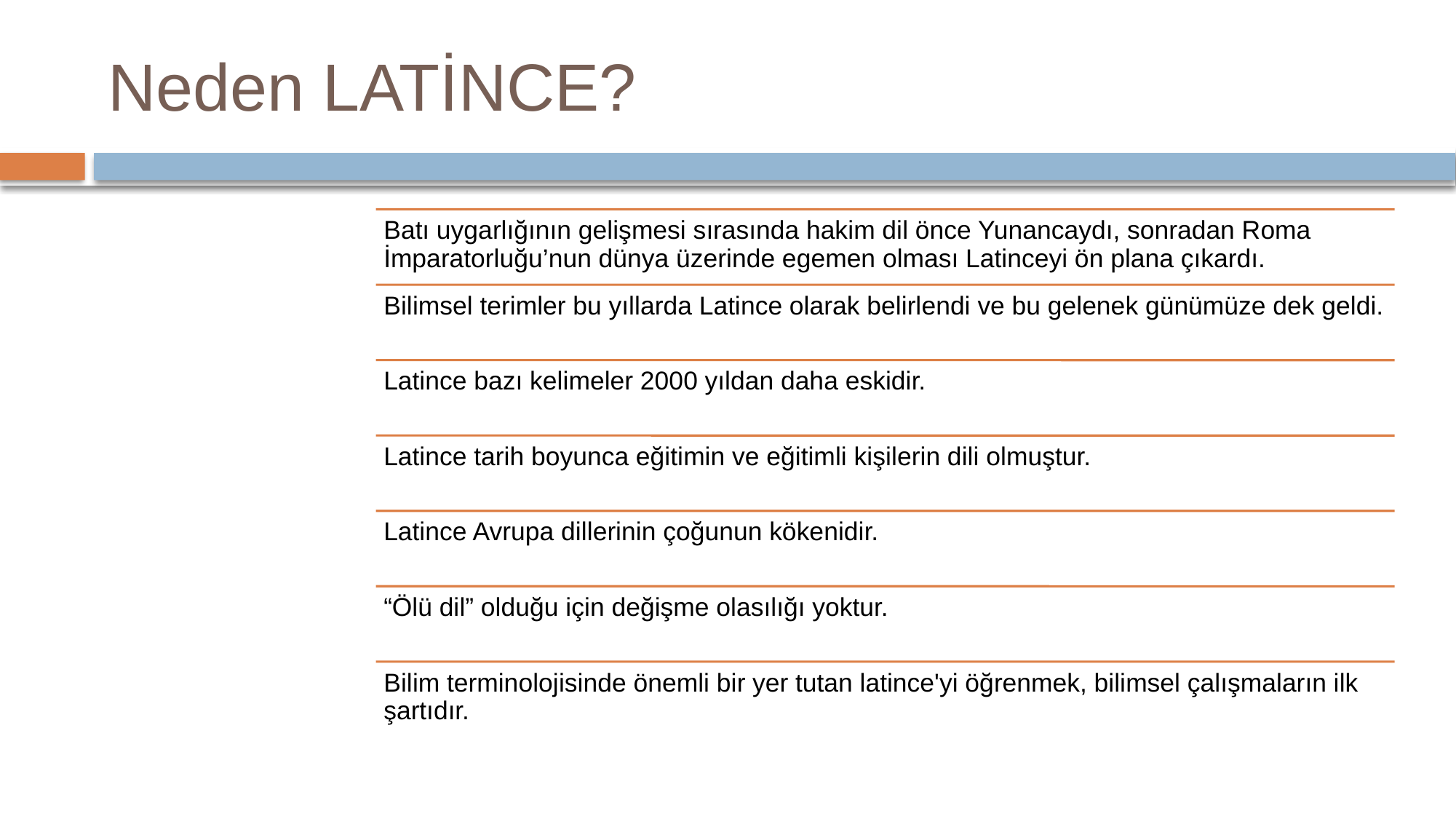

# Neden LATİNCE?

Batı uygarlığının gelişmesi sırasında hakim dil önce Yunancaydı, sonradan Roma İmparatorluğu’nun dünya üzerinde egemen olması Latinceyi ön plana çıkardı.
Bilimsel terimler bu yıllarda Latince olarak belirlendi ve bu gelenek günümüze dek geldi.
Latince bazı kelimeler 2000 yıldan daha eskidir.
Latince tarih boyunca eğitimin ve eğitimli kişilerin dili olmuştur.
Latince Avrupa dillerinin çoğunun kökenidir.
“Ölü dil” olduğu için değişme olasılığı yoktur.
Bilim terminolojisinde önemli bir yer tutan latince'yi öğrenmek, bilimsel çalışmaların ilk şartıdır.